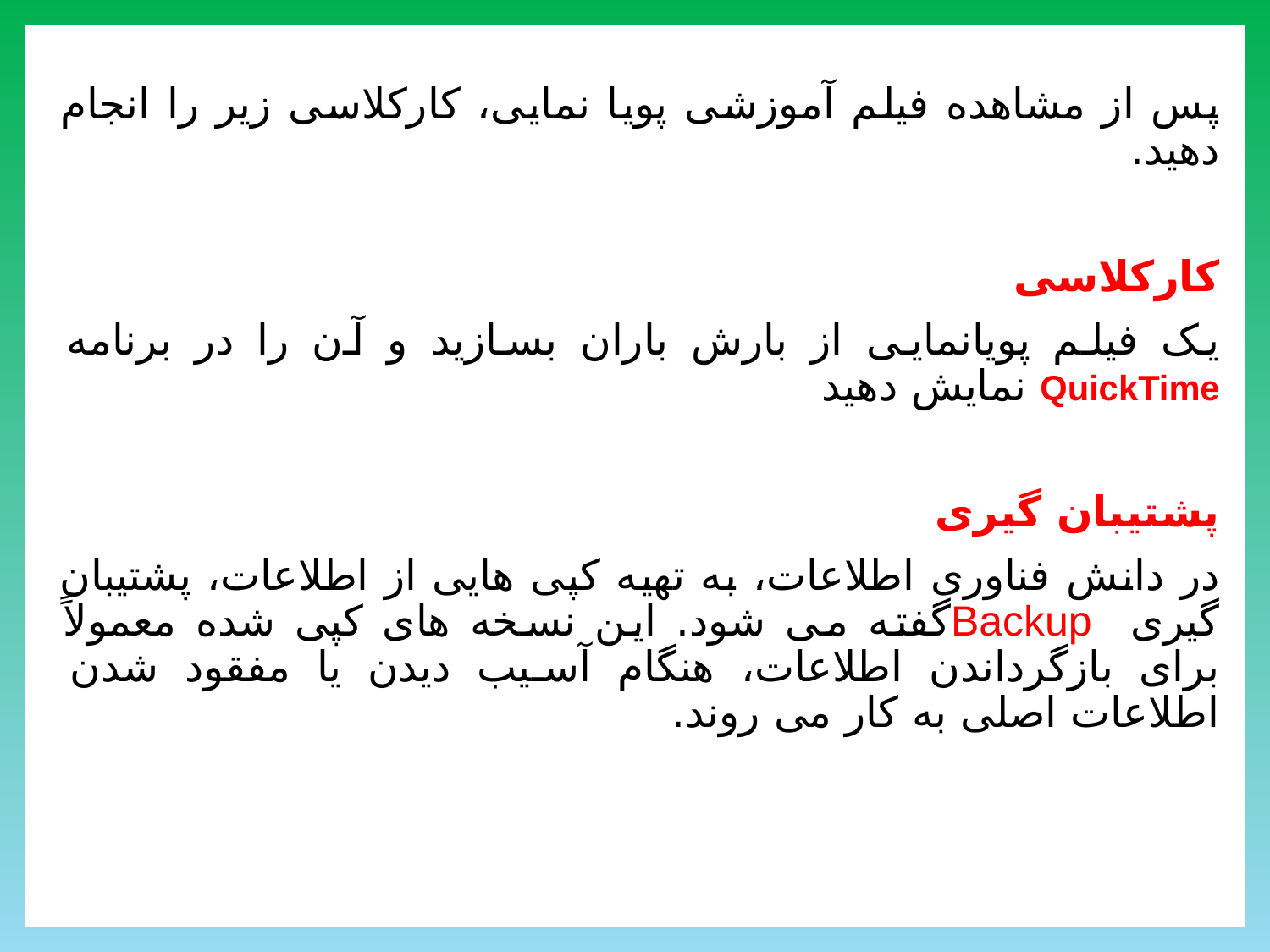

پس از مشاهده فیلم آموزشی پویا نمایی، کارکلاسی زیر را انجام دهید.

کارکلاسی
یک فیلم پویانمایی از بارش باران بسازید و آن را در برنامه QuickTime نمایش دهید

پشتیبان گیری
در دانش فناوری اطلاعات، به تهیه کپی هایی از اطلاعات، پشتیبان گیری  Backupگفته می شود. این نسخه های کپی شده معمولاً برای بازگرداندن اطلاعات، هنگام آسیب دیدن یا مفقود شدن اطلاعات اصلی به کار می روند.